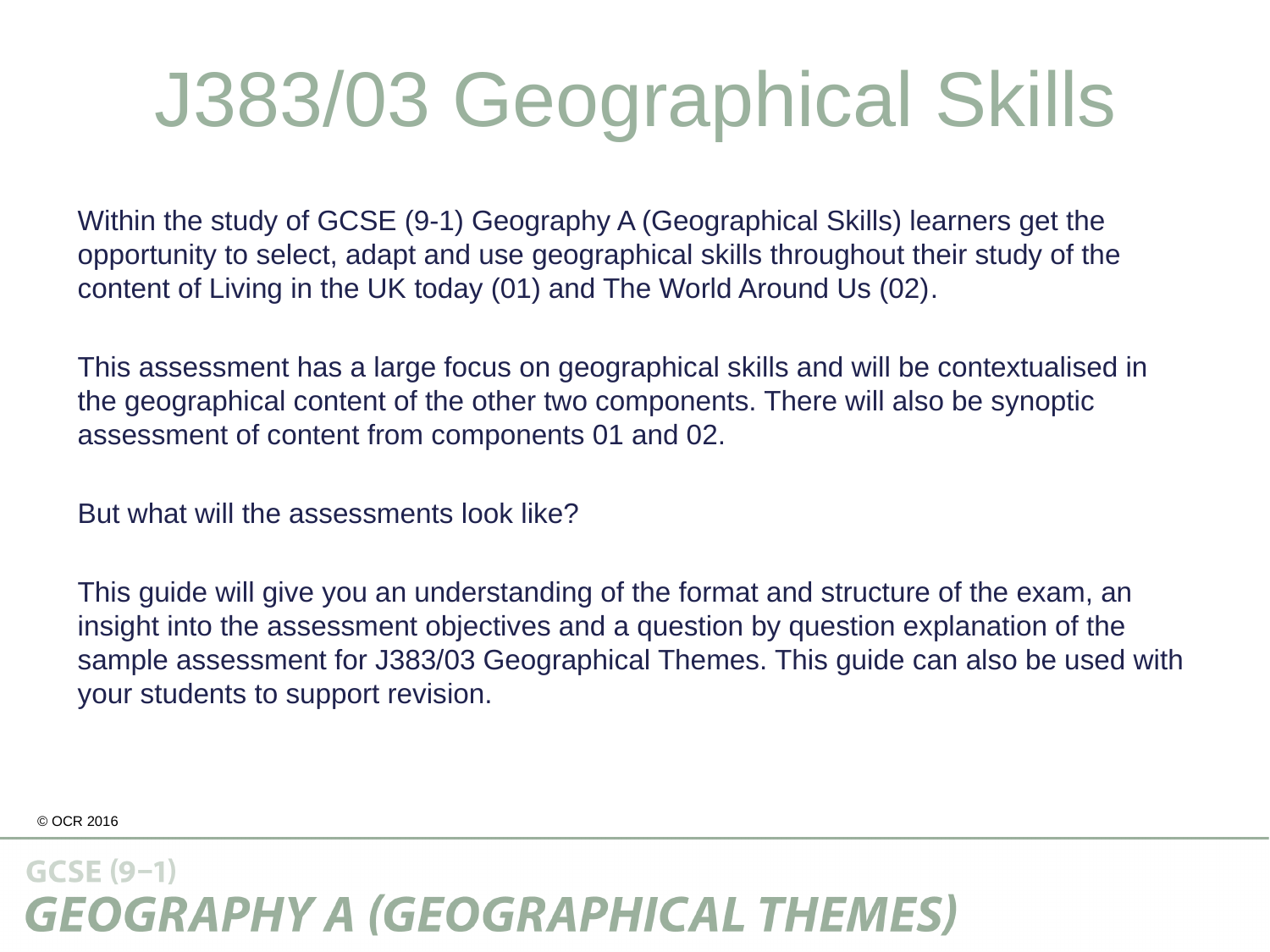

# J383/03 Geographical Skills
Within the study of GCSE (9-1) Geography A (Geographical Skills) learners get the opportunity to select, adapt and use geographical skills throughout their study of the content of Living in the UK today (01) and The World Around Us (02).

This assessment has a large focus on geographical skills and will be contextualised in the geographical content of the other two components. There will also be synoptic assessment of content from components 01 and 02.

But what will the assessments look like?

This guide will give you an understanding of the format and structure of the exam, an insight into the assessment objectives and a question by question explanation of the sample assessment for J383/03 Geographical Themes. This guide can also be used with your students to support revision.